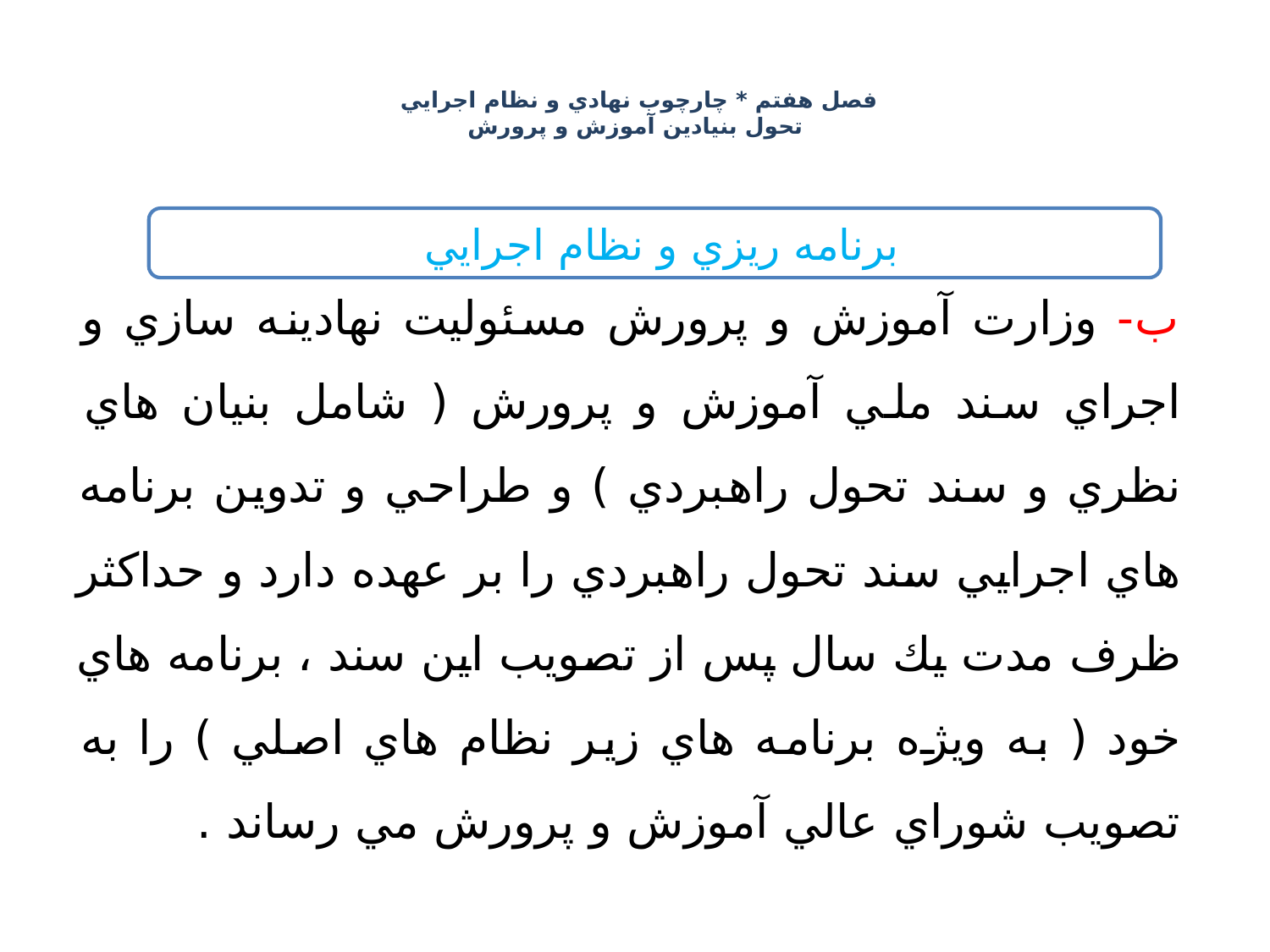

# فصل هفتم * چارچوب نهادي و نظام اجرايي تحول بنيادين آموزش و پرورش

ب- وزارت آموزش و پرورش مسئوليت نهادينه سازي و اجراي سند ملي آموزش و پرورش ( شامل بنيان هاي نظري و سند تحول راهبردي ) و طراحي و تدوين برنامه هاي اجرايي سند تحول راهبردي را بر عهده دارد و حداكثر ظرف مدت يك سال پس از تصويب اين سند ، برنامه هاي خود ( به ويژه برنامه هاي زير نظام هاي اصلي ) را به تصويب شوراي عالي آموزش و پرورش مي رساند .
برنامه ريزي و نظام اجرايي